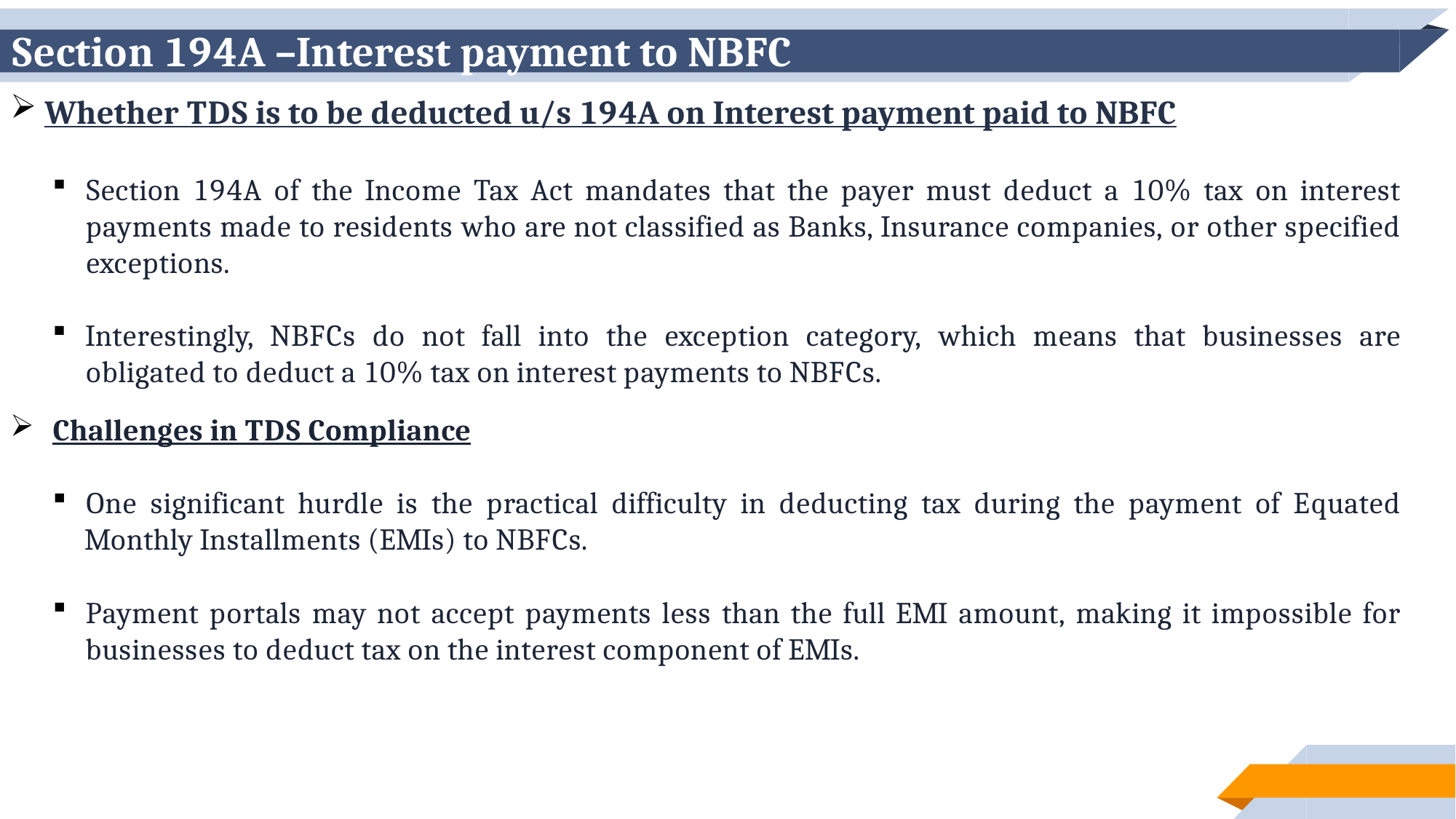

# Section 194A –Interest payment to NBFC
Whether TDS is to be deducted u/s 194A on Interest payment paid to NBFC

Section 194A of the Income Tax Act mandates that the payer must deduct a 10% tax on interest payments made to residents who are not classified as Banks, Insurance companies, or other specified exceptions.

Interestingly, NBFCs do not fall into the exception category, which means that businesses are obligated to deduct a 10% tax on interest payments to NBFCs.

Challenges in TDS Compliance

One significant hurdle is the practical difficulty in deducting tax during the payment of Equated Monthly Installments (EMIs) to NBFCs.

Payment portals may not accept payments less than the full EMI amount, making it impossible for businesses to deduct tax on the interest component of EMIs.